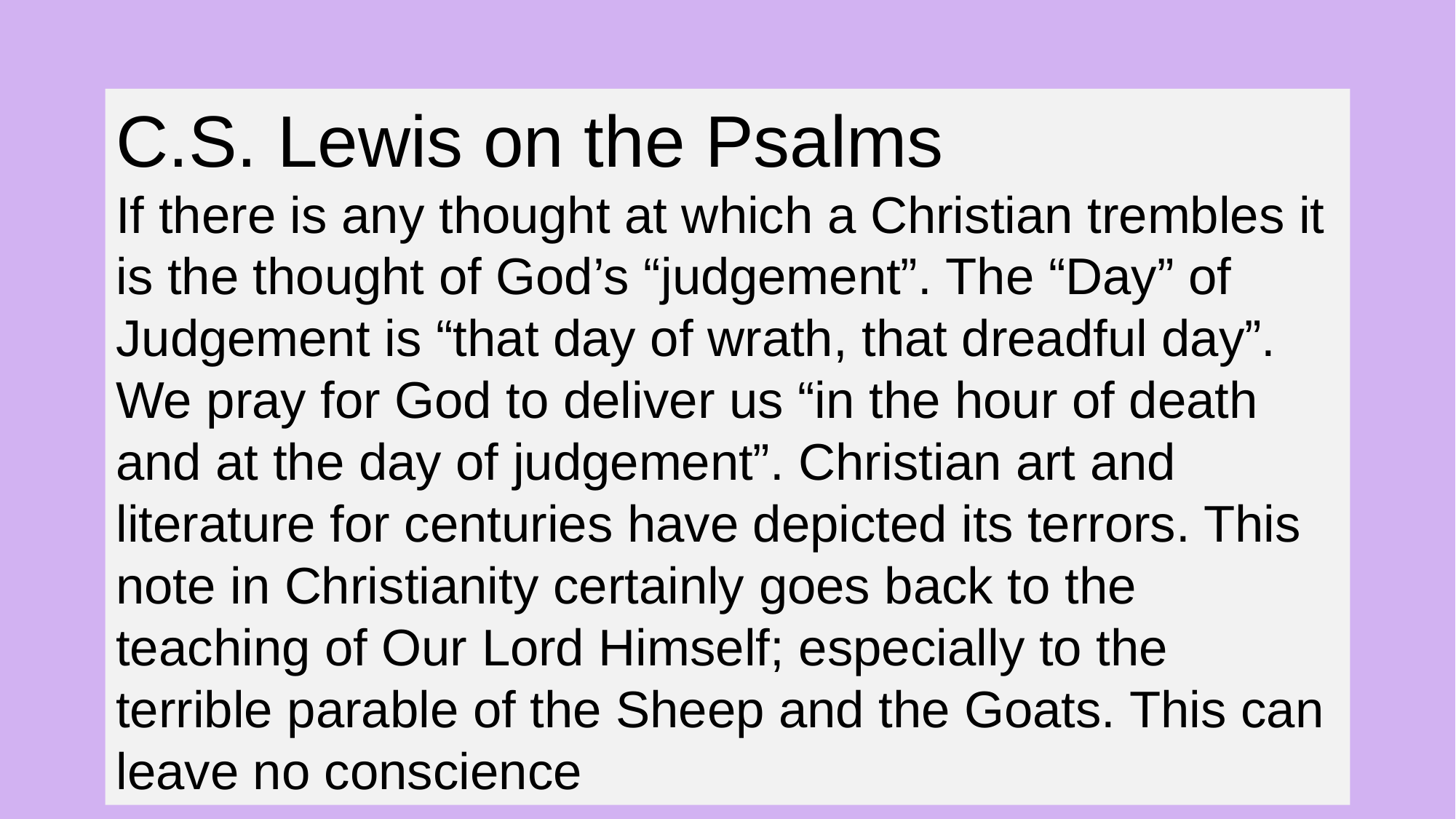

C.S. Lewis on the Psalms
If there is any thought at which a Christian trembles it is the thought of God’s “judgement”. The “Day” of Judgement is “that day of wrath, that dreadful day”. We pray for God to deliver us “in the hour of death and at the day of judgement”. Christian art and literature for centuries have depicted its terrors. This note in Christianity certainly goes back to the teaching of Our Lord Himself; especially to the terrible parable of the Sheep and the Goats. This can leave no conscience
26